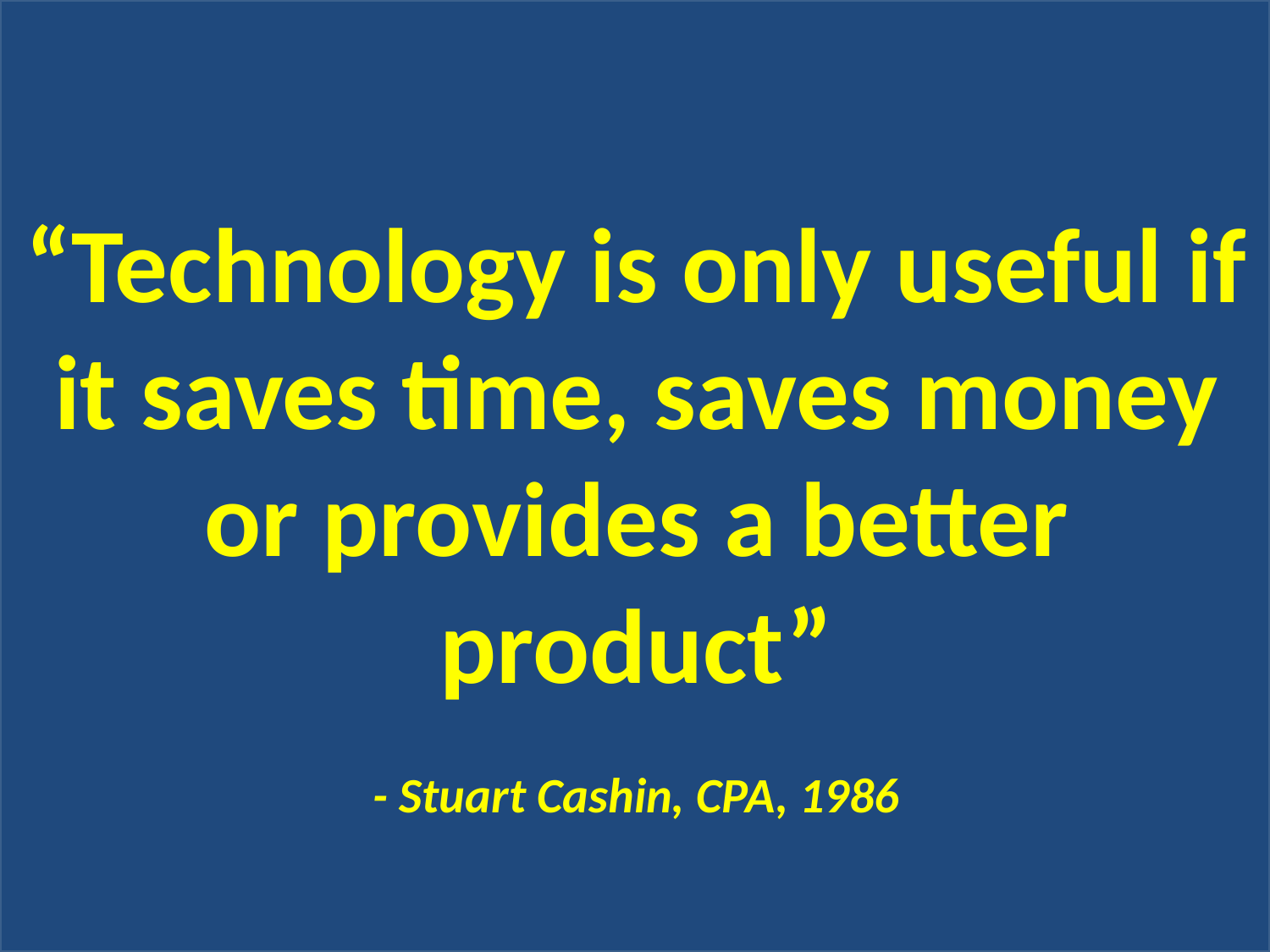

“Technology is only useful if it saves time, saves money or provides a better product”

- Stuart Cashin, CPA, 1986